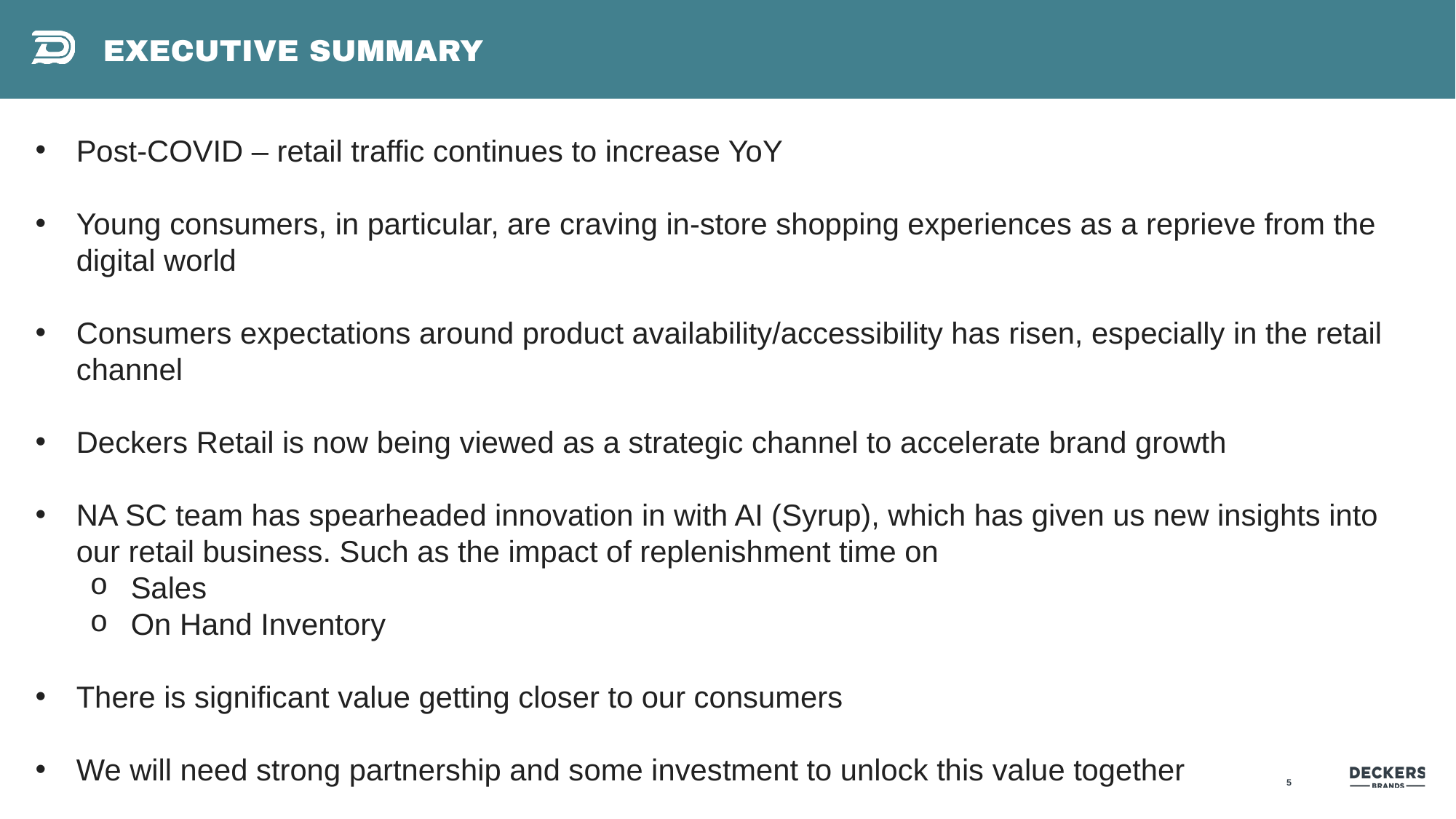

EXECUTIVE SUMMARY
Post-COVID – retail traffic continues to increase YoY

Young consumers, in particular, are craving in-store shopping experiences as a reprieve from the digital world

Consumers expectations around product availability/accessibility has risen, especially in the retail channel

Deckers Retail is now being viewed as a strategic channel to accelerate brand growth

NA SC team has spearheaded innovation in with AI (Syrup), which has given us new insights into our retail business. Such as the impact of replenishment time on
Sales
On Hand Inventory

There is significant value getting closer to our consumers

We will need strong partnership and some investment to unlock this value together